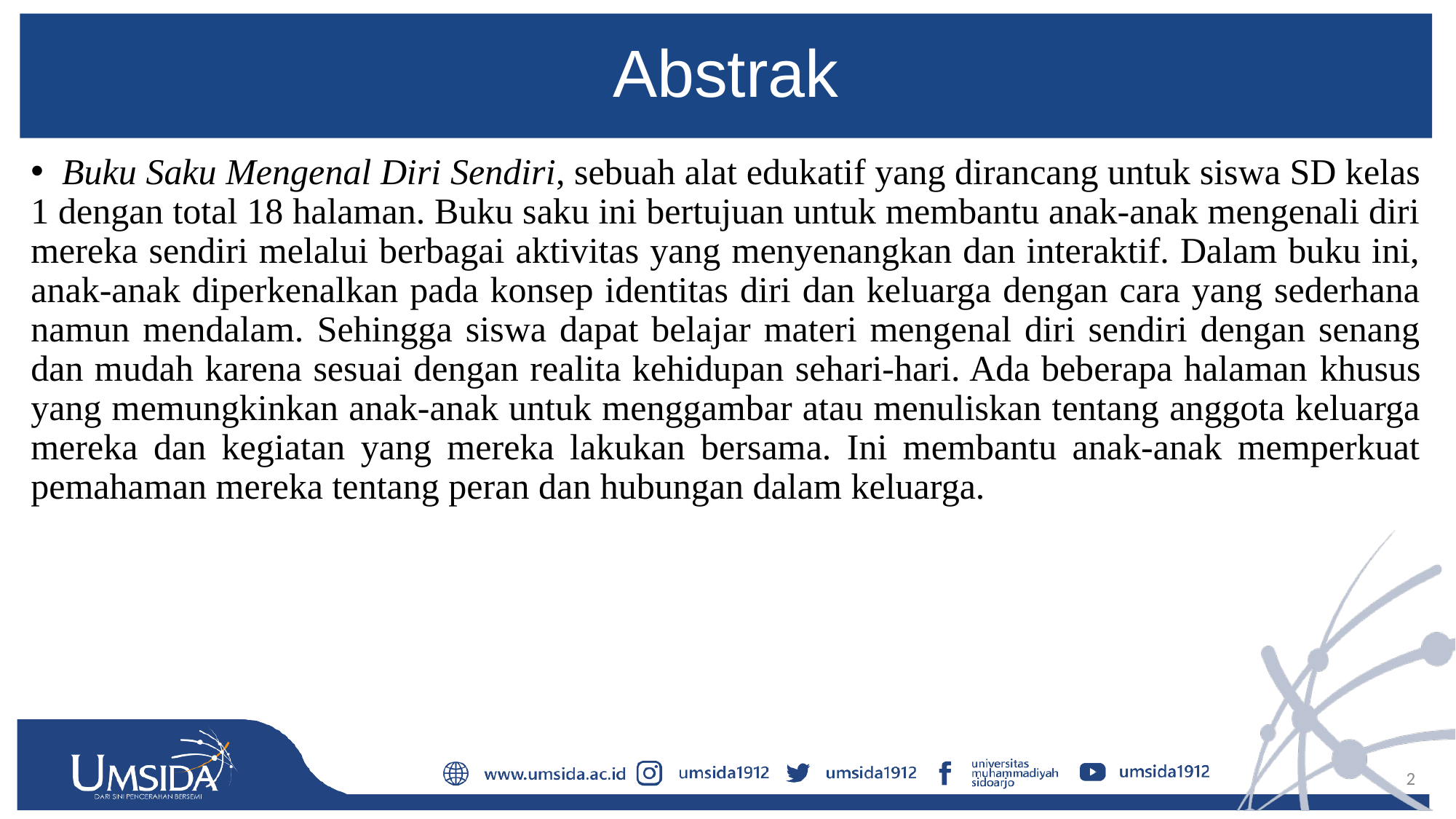

# Abstrak
  Buku Saku Mengenal Diri Sendiri, sebuah alat edukatif yang dirancang untuk siswa SD kelas 1 dengan total 18 halaman. Buku saku ini bertujuan untuk membantu anak-anak mengenali diri mereka sendiri melalui berbagai aktivitas yang menyenangkan dan interaktif. Dalam buku ini, anak-anak diperkenalkan pada konsep identitas diri dan keluarga dengan cara yang sederhana namun mendalam. Sehingga siswa dapat belajar materi mengenal diri sendiri dengan senang dan mudah karena sesuai dengan realita kehidupan sehari-hari. Ada beberapa halaman khusus yang memungkinkan anak-anak untuk menggambar atau menuliskan tentang anggota keluarga mereka dan kegiatan yang mereka lakukan bersama. Ini membantu anak-anak memperkuat pemahaman mereka tentang peran dan hubungan dalam keluarga.